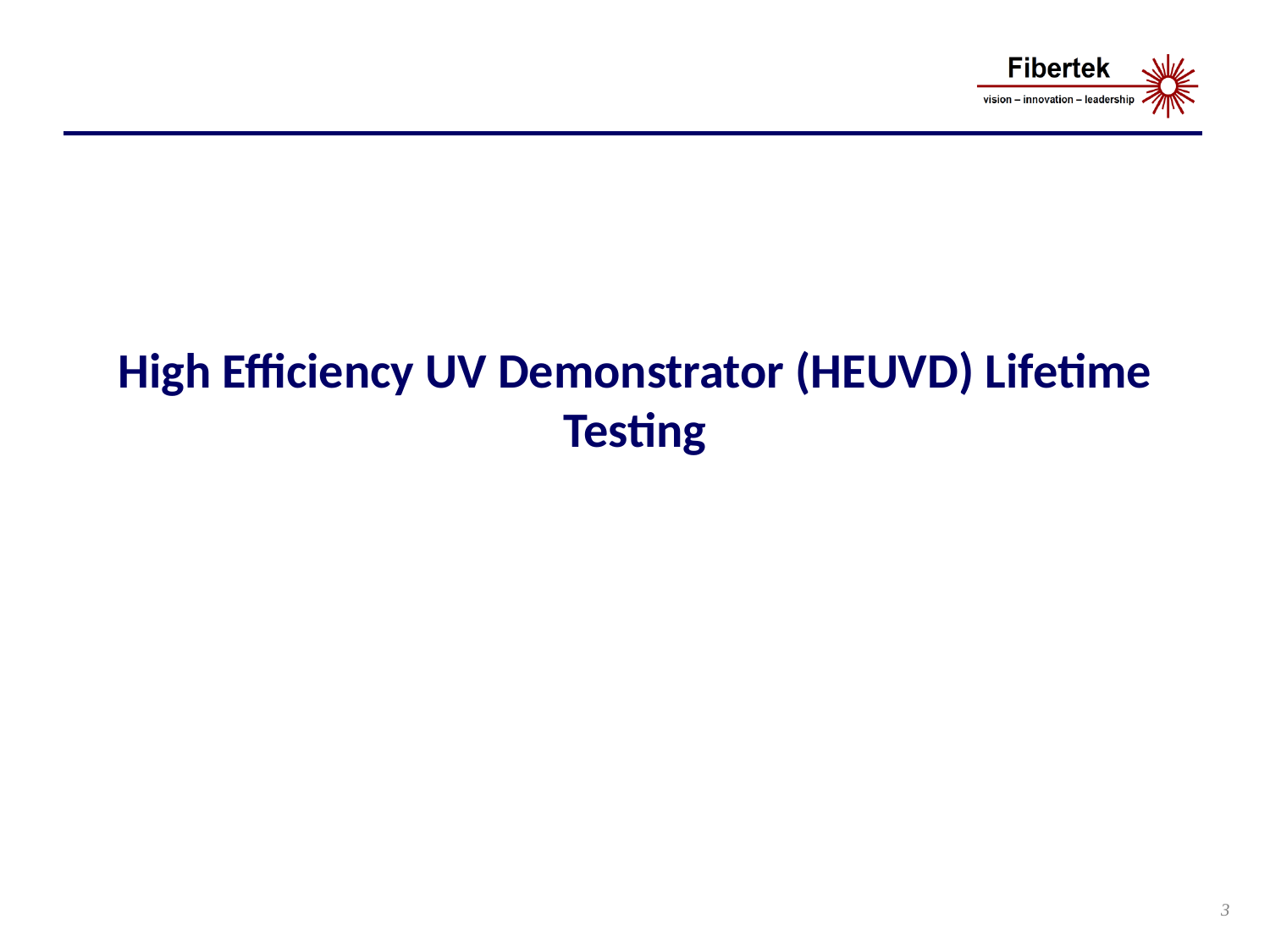

# High Efficiency UV Demonstrator (HEUVD) Lifetime Testing